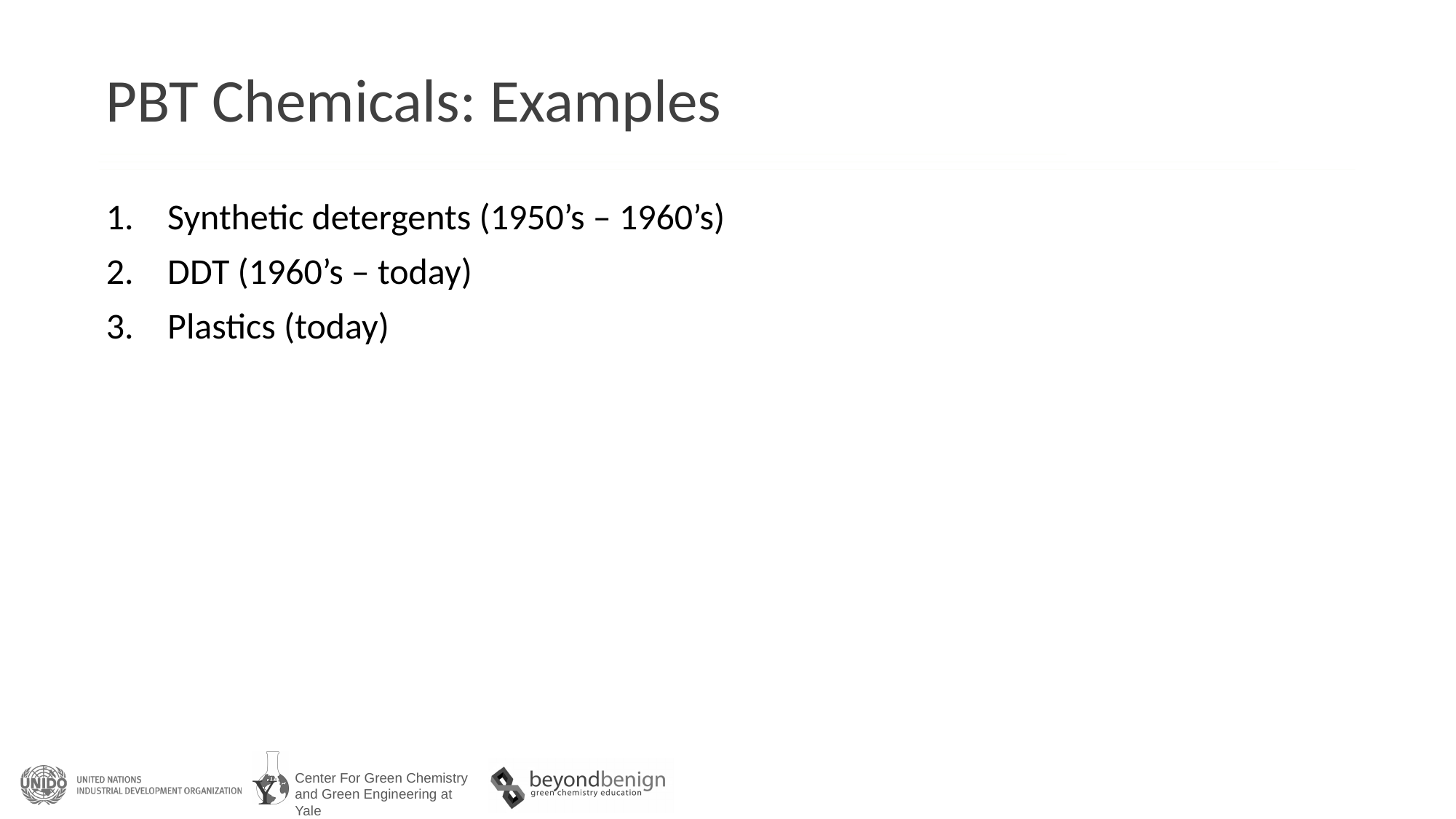

# PBT Chemicals: Examples
Synthetic detergents (1950’s – 1960’s)
DDT (1960’s – today)
Plastics (today)